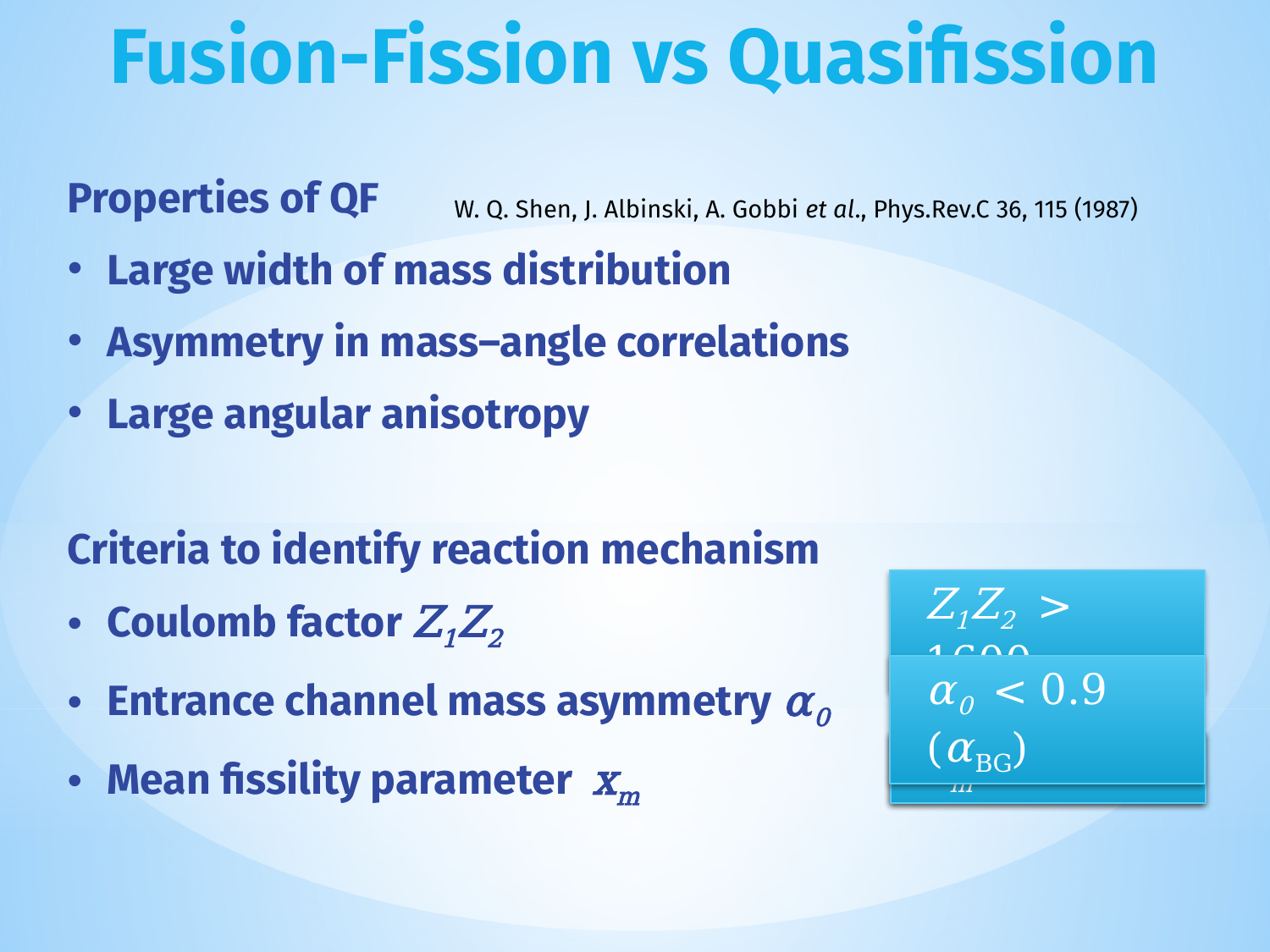

Fusion-Fission vs Quasifission
Properties of QF
Large width of mass distribution
Asymmetry in mass–angle correlations
Large angular anisotropy
W. Q. Shen, J. Albinski, A. Gobbi et al., Phys.Rev.C 36, 115 (1987)
Criteria to identify reaction mechanism
Coulomb factor Z1Z2
Entrance channel mass asymmetry α0
Mean fissility parameter  xm
Z1Z2   > 1600
α0  < 0.9 (αBG)
xm > 0.765
xm > 0.68